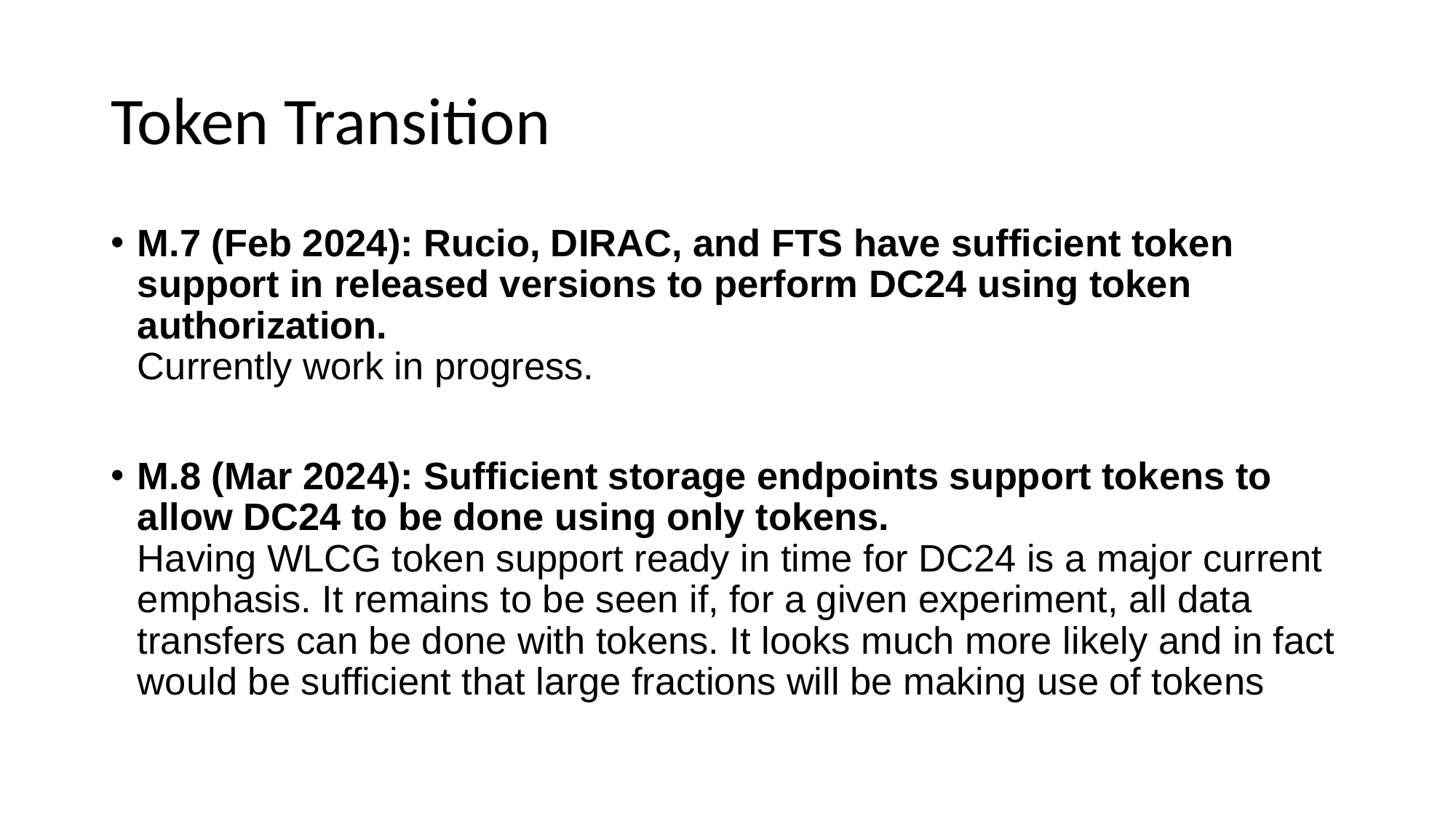

# Token Transition
M.7 (Feb 2024): Rucio, DIRAC, and FTS have sufficient token support in released versions to perform DC24 using token authorization.
Currently work in progress.

M.8 (Mar 2024): Sufficient storage endpoints support tokens to allow DC24 to be done using only tokens.
Having WLCG token support ready in time for DC24 is a major current emphasis. It remains to be seen if, for a given experiment, all data transfers can be done with tokens. It looks much more likely and in fact would be sufficient that large fractions will be making use of tokens